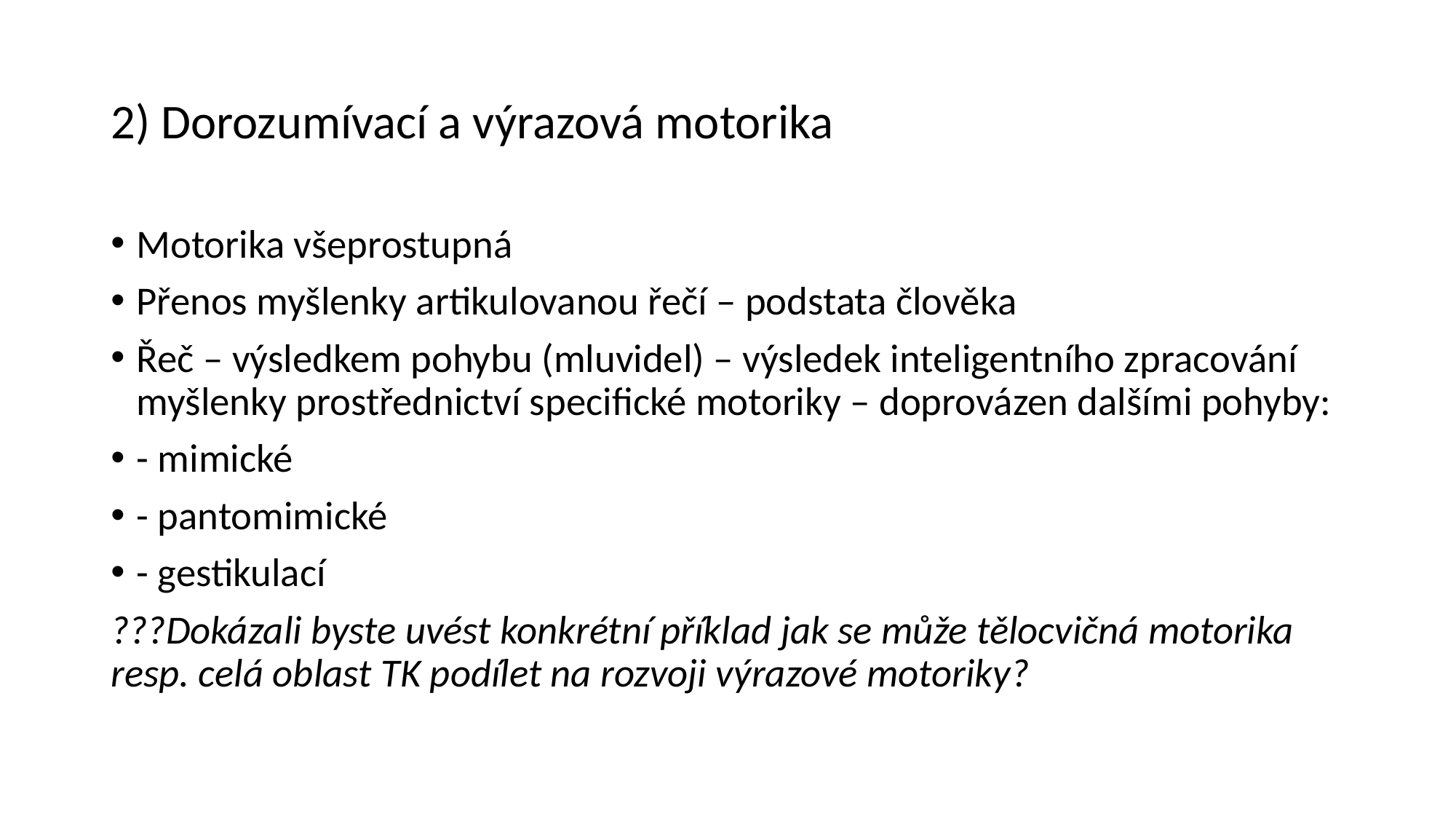

# 2) Dorozumívací a výrazová motorika
Motorika všeprostupná
Přenos myšlenky artikulovanou řečí – podstata člověka
Řeč – výsledkem pohybu (mluvidel) – výsledek inteligentního zpracování myšlenky prostřednictví specifické motoriky – doprovázen dalšími pohyby:
- mimické
- pantomimické
- gestikulací
???Dokázali byste uvést konkrétní příklad jak se může tělocvičná motorika resp. celá oblast TK podílet na rozvoji výrazové motoriky?